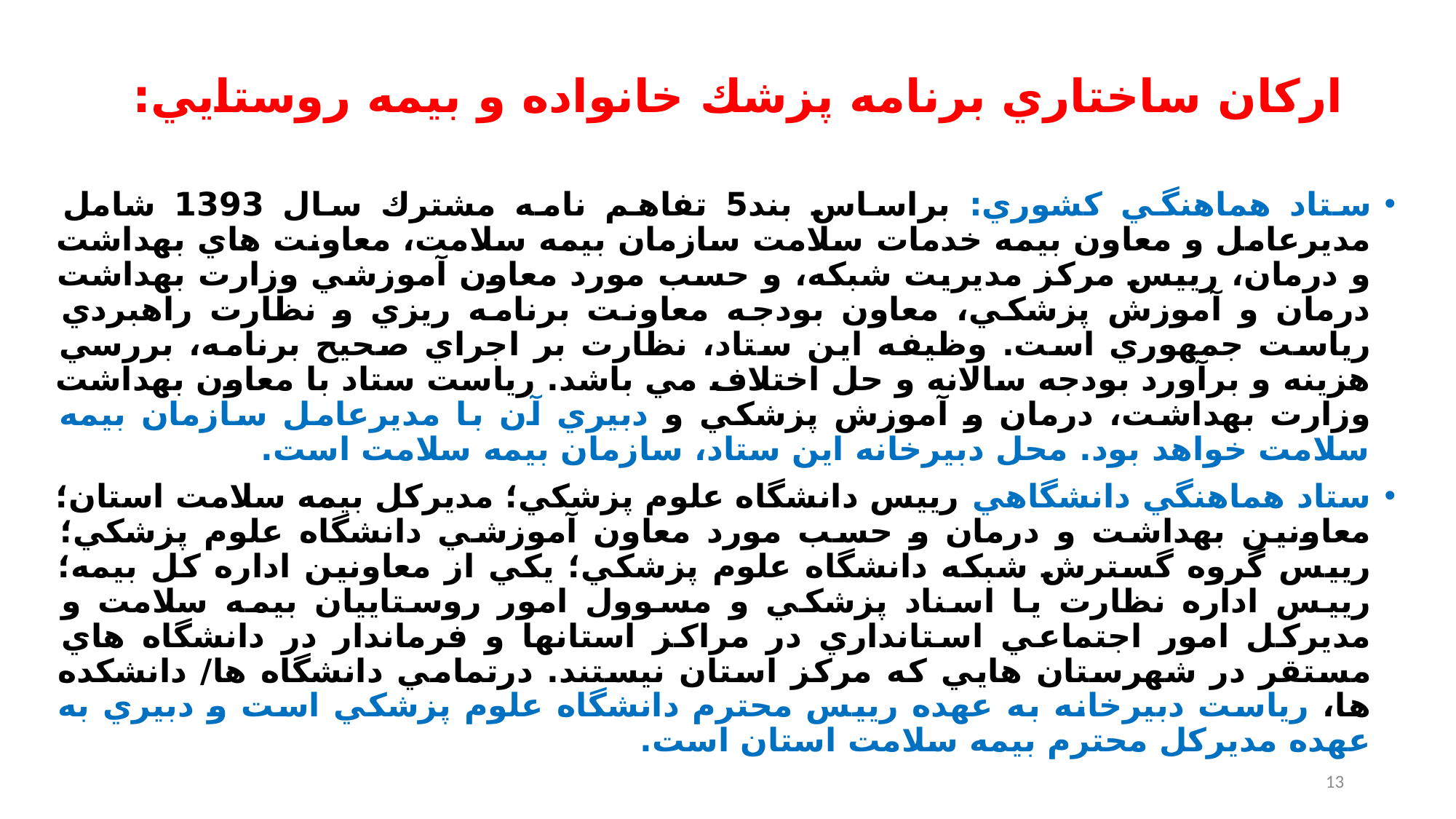

# اركان ساختاري برنامه پزشك خانواده و بيمه روستايي:
ستاد هماهنگي كشوري: براساس بند5 تفاهم نامه مشترك سال 1393 شامل مديرعامل و معاون بيمه خدمات سلامت سازمان بيمه سلامت، معاونت هاي بهداشت و درمان، رييس مركز مديريت شبكه، و حسب مورد معاون آموزشي وزارت بهداشت درمان و آموزش پزشكي، معاون بودجه معاونت برنامه ريزي و نظارت راهبردي رياست جمهوري است. وظيفه اين ستاد، نظارت بر اجراي صحيح برنامه، بررسي هزينه و برآورد بودجه سالانه و حل اختلاف مي باشد. رياست ستاد با معاون بهداشت وزارت بهداشت، درمان و آموزش پزشكي و دبيري آن با مديرعامل سازمان بيمه سلامت خواهد بود. محل دبيرخانه اين ستاد، سازمان بيمه سلامت است.
ستاد هماهنگي دانشگاهي رييس دانشگاه علوم پزشكي؛ مديركل بيمه سلامت استان؛معاونين بهداشت و درمان و حسب مورد معاون آموزشي دانشگاه علوم پزشكي؛ رييس گروه گسترش شبكه دانشگاه علوم پزشكي؛ يكي از معاونين اداره كل بيمه؛ رييس اداره نظارت يا اسناد پزشكي و مسوول امور روستاييان بيمه سلامت و مديركل امور اجتماعي استانداري در مراكز استانها و فرماندار در دانشگاه هاي مستقر در شهرستان هايي كه مركز استان نيستند. درتمامي دانشگاه ها/ دانشكده ها، رياست دبيرخانه به عهده رييس محترم دانشگاه علوم پزشكي است و دبيري به عهده مديركل محترم بيمه سلامت استان است.
13